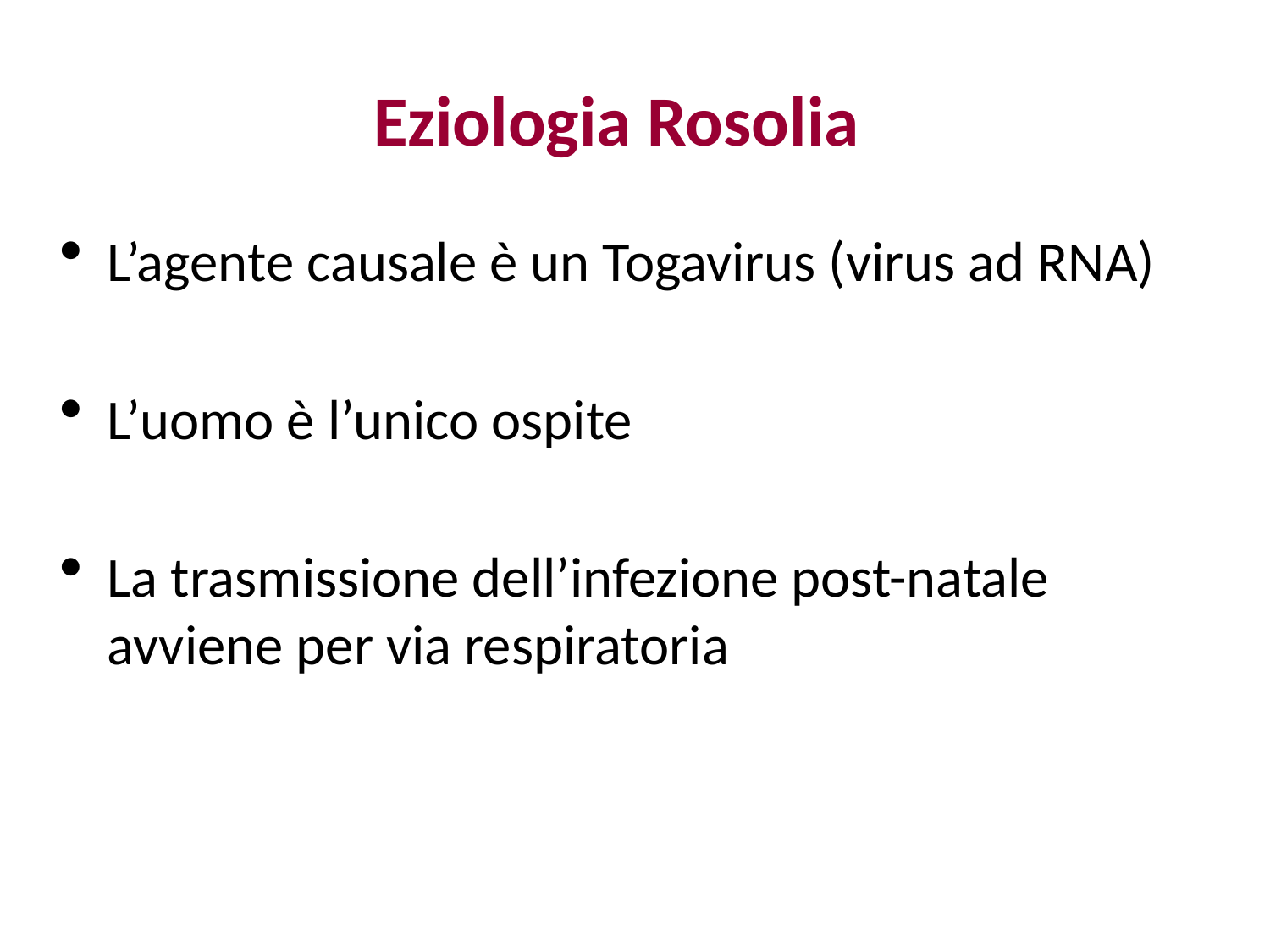

Eziologia Rosolia
L’agente causale è un Togavirus (virus ad RNA)

L’uomo è l’unico ospite

La trasmissione dell’infezione post-natale avviene per via respiratoria